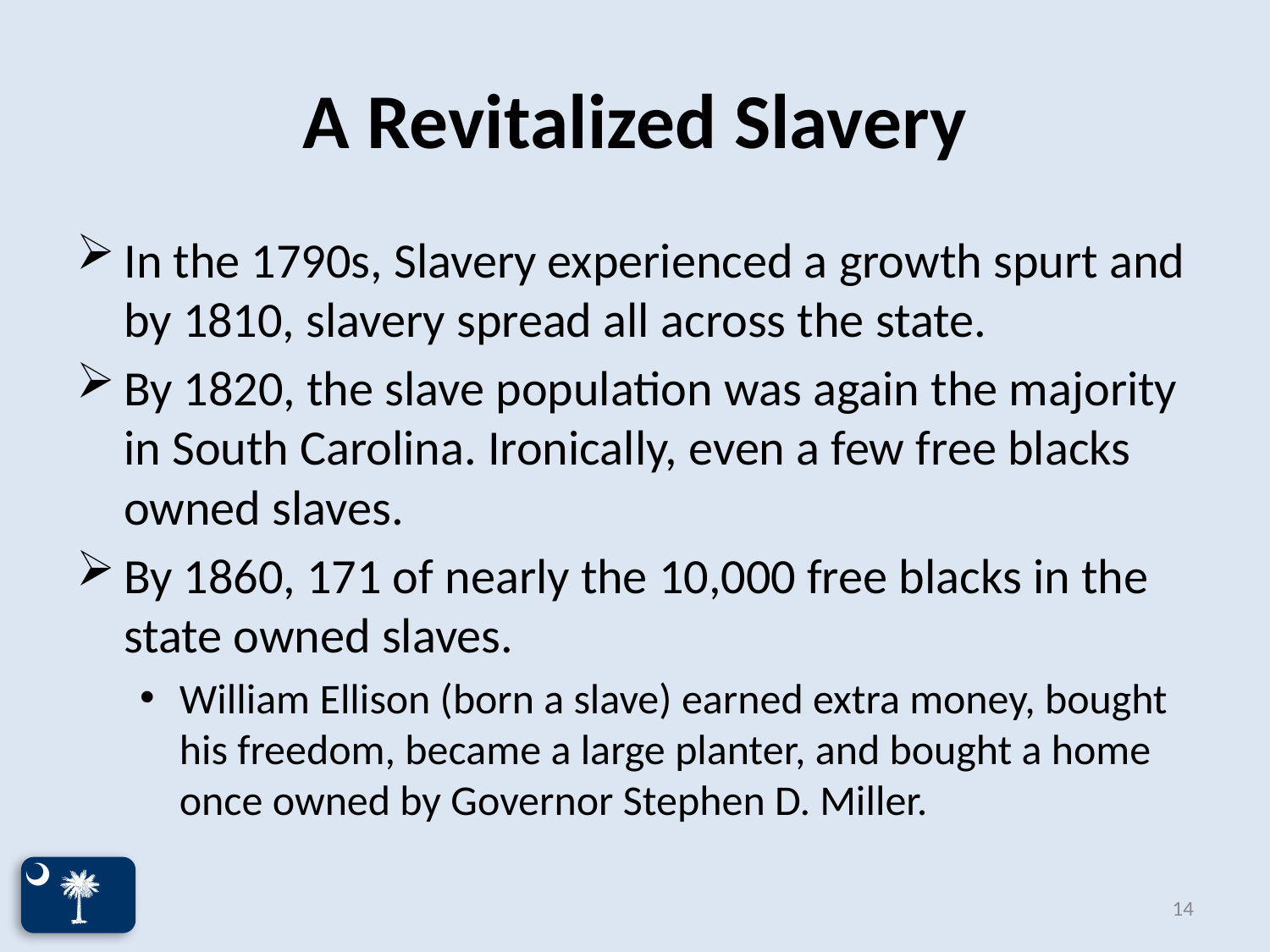

# A Revitalized Slavery
In the 1790s, Slavery experienced a growth spurt and by 1810, slavery spread all across the state.
By 1820, the slave population was again the majority in South Carolina. Ironically, even a few free blacks owned slaves.
By 1860, 171 of nearly the 10,000 free blacks in the state owned slaves.
William Ellison (born a slave) earned extra money, bought his freedom, became a large planter, and bought a home once owned by Governor Stephen D. Miller.

14